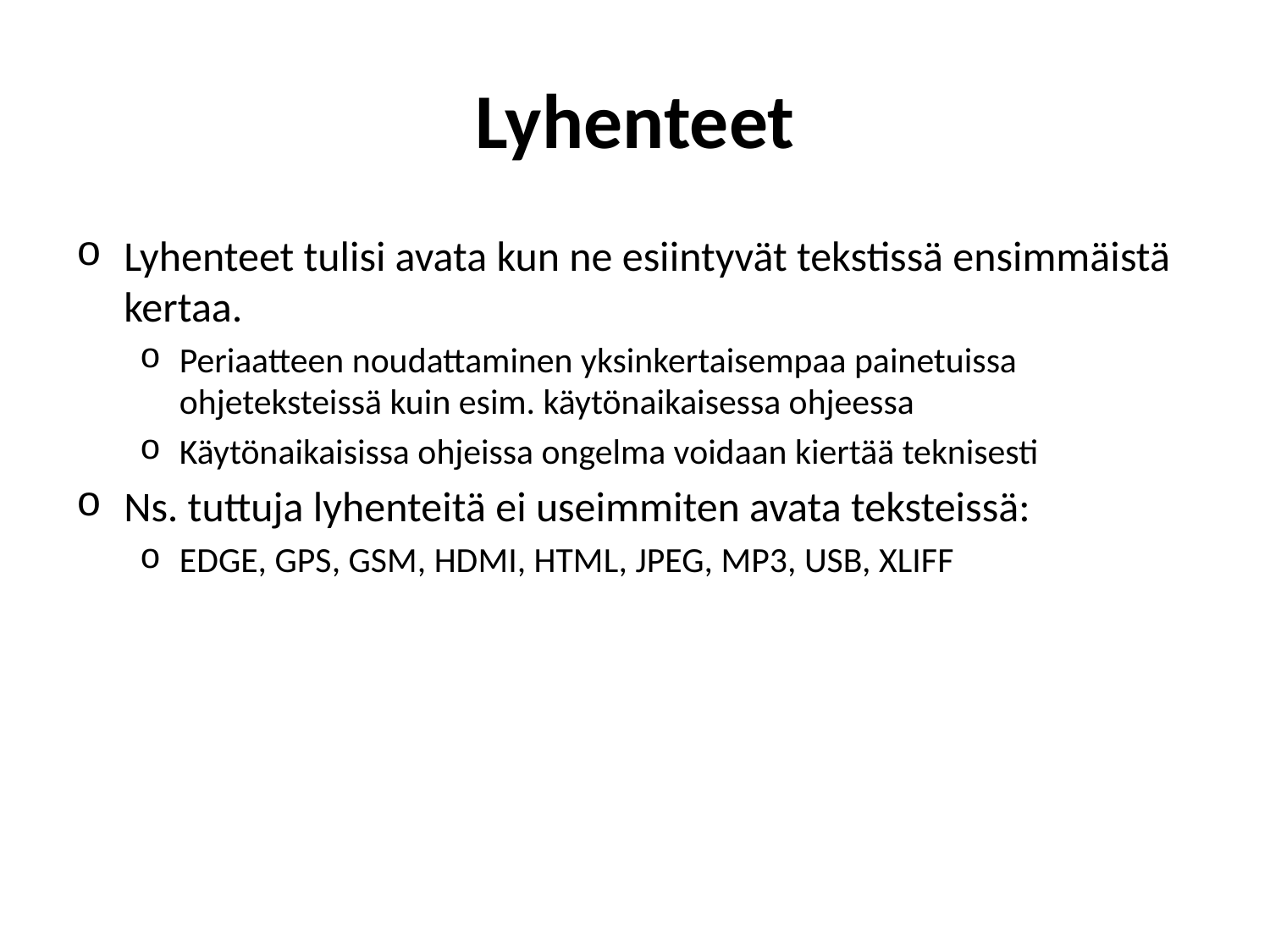

# Lyhenteet
Lyhenteet tulisi avata kun ne esiintyvät tekstissä ensimmäistä kertaa.
Periaatteen noudattaminen yksinkertaisempaa painetuissa ohjeteksteissä kuin esim. käytönaikaisessa ohjeessa
Käytönaikaisissa ohjeissa ongelma voidaan kiertää teknisesti
Ns. tuttuja lyhenteitä ei useimmiten avata teksteissä:
EDGE, GPS, GSM, HDMI, HTML, JPEG, MP3, USB, XLIFF